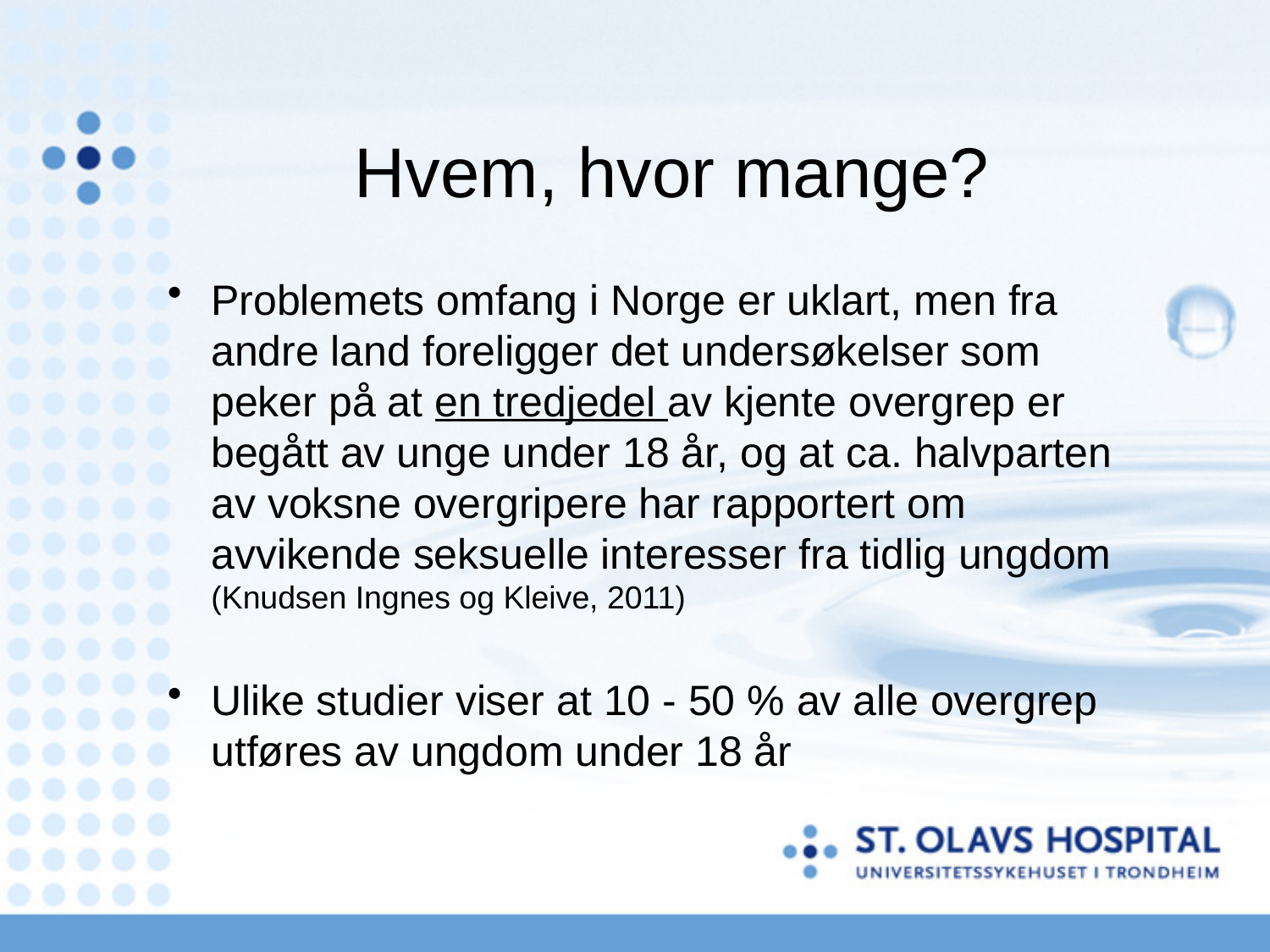

# Hvem, hvor mange?
Problemets omfang i Norge er uklart, men fra andre land foreligger det undersøkelser som peker på at en tredjedel av kjente overgrep er begått av unge under 18 år, og at ca. halvparten av voksne overgripere har rapportert om avvikende seksuelle interesser fra tidlig ungdom (Knudsen Ingnes og Kleive, 2011)

Ulike studier viser at 10 - 50 % av alle overgrep utføres av ungdom under 18 år